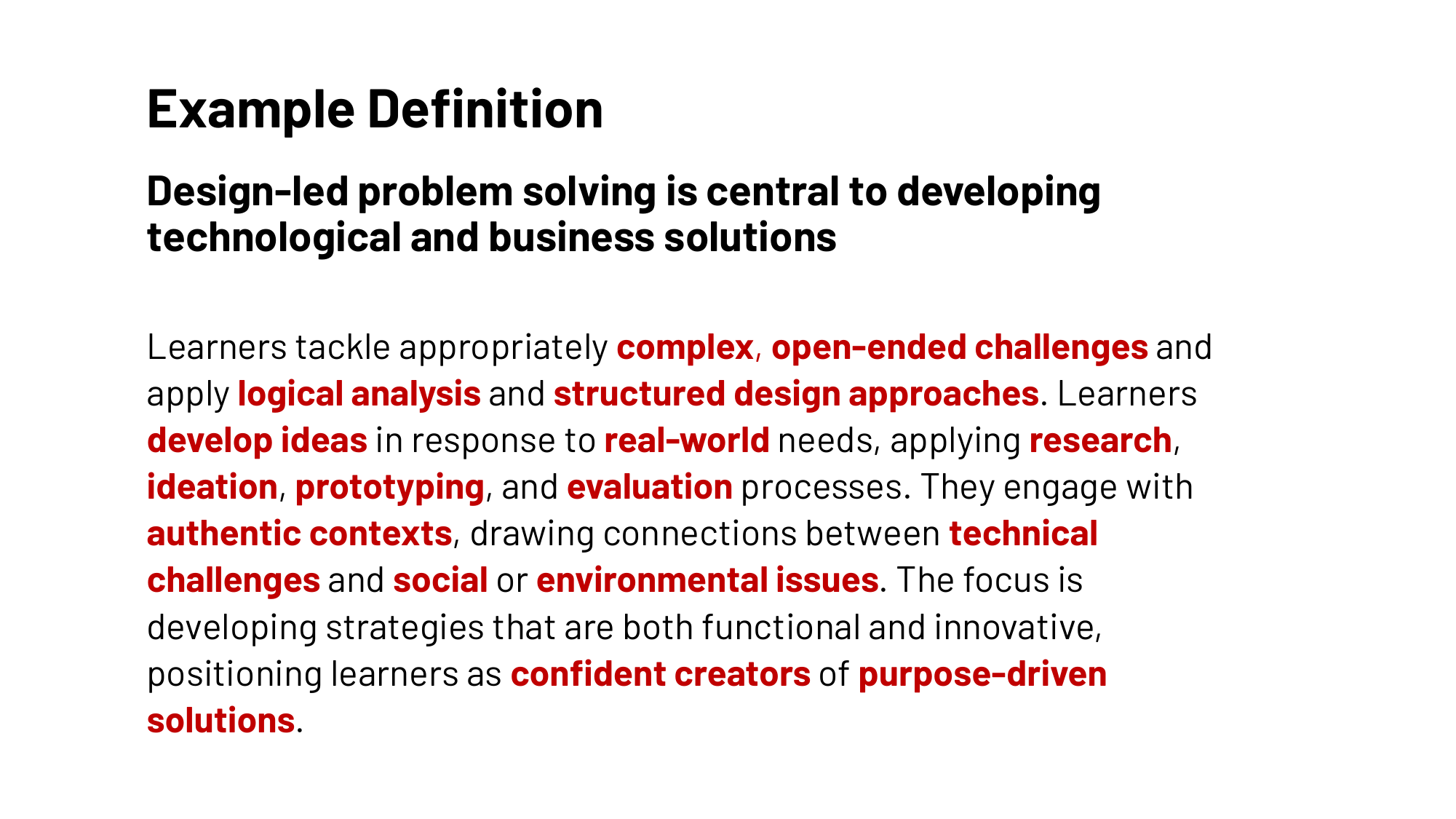

Example Definition
Design-led problem solving is central to developing technological and business solutions

Learners tackle appropriately complex, open-ended challenges and apply logical analysis and structured design approaches. Learners develop ideas in response to real-world needs, applying research, ideation, prototyping, and evaluation processes. They engage with authentic contexts, drawing connections between technical challenges and social or environmental issues. The focus is developing strategies that are both functional and innovative, positioning learners as confident creators of purpose-driven solutions.